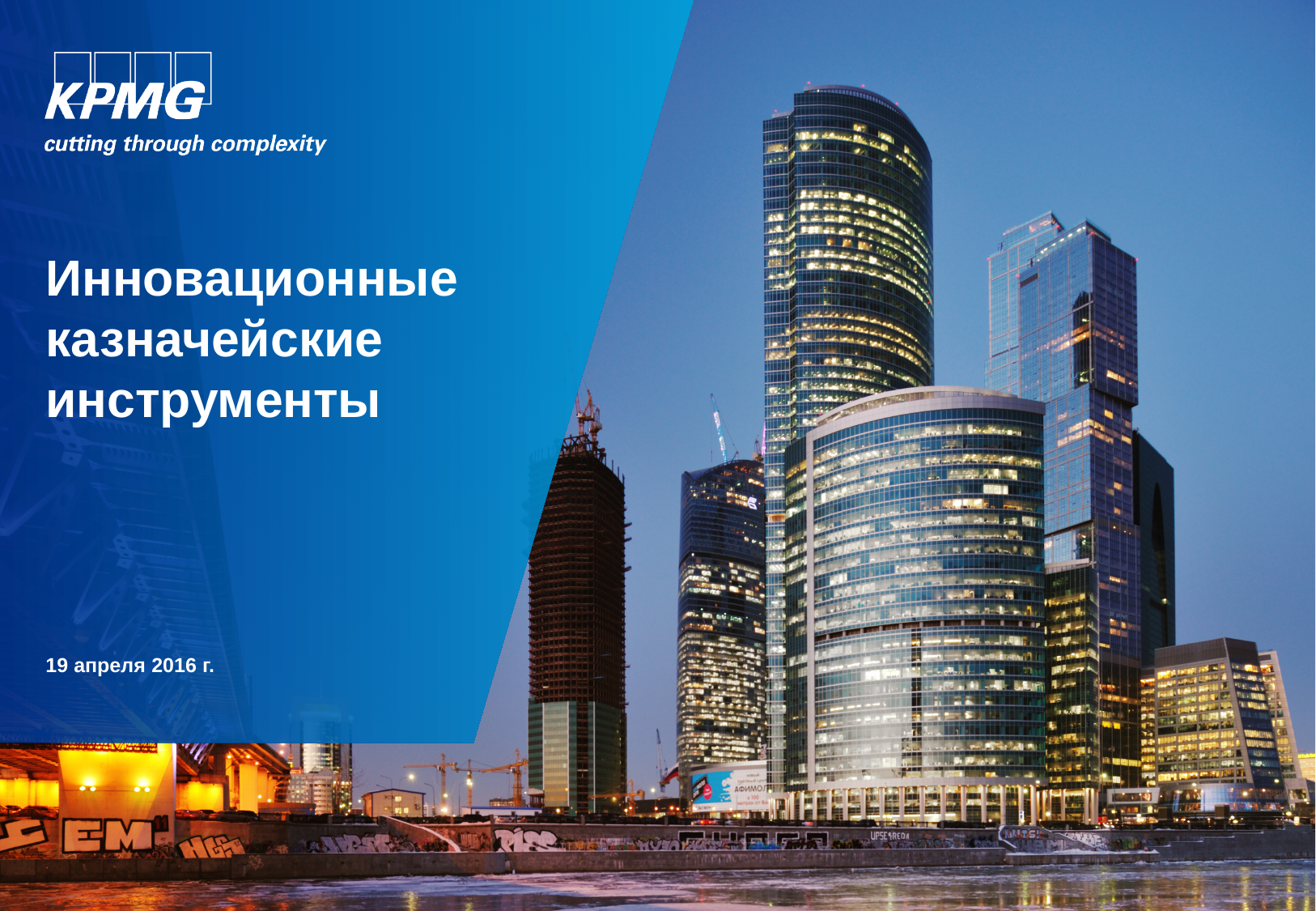

# Инновационные казначейские инструменты

19 апреля 2016 г.